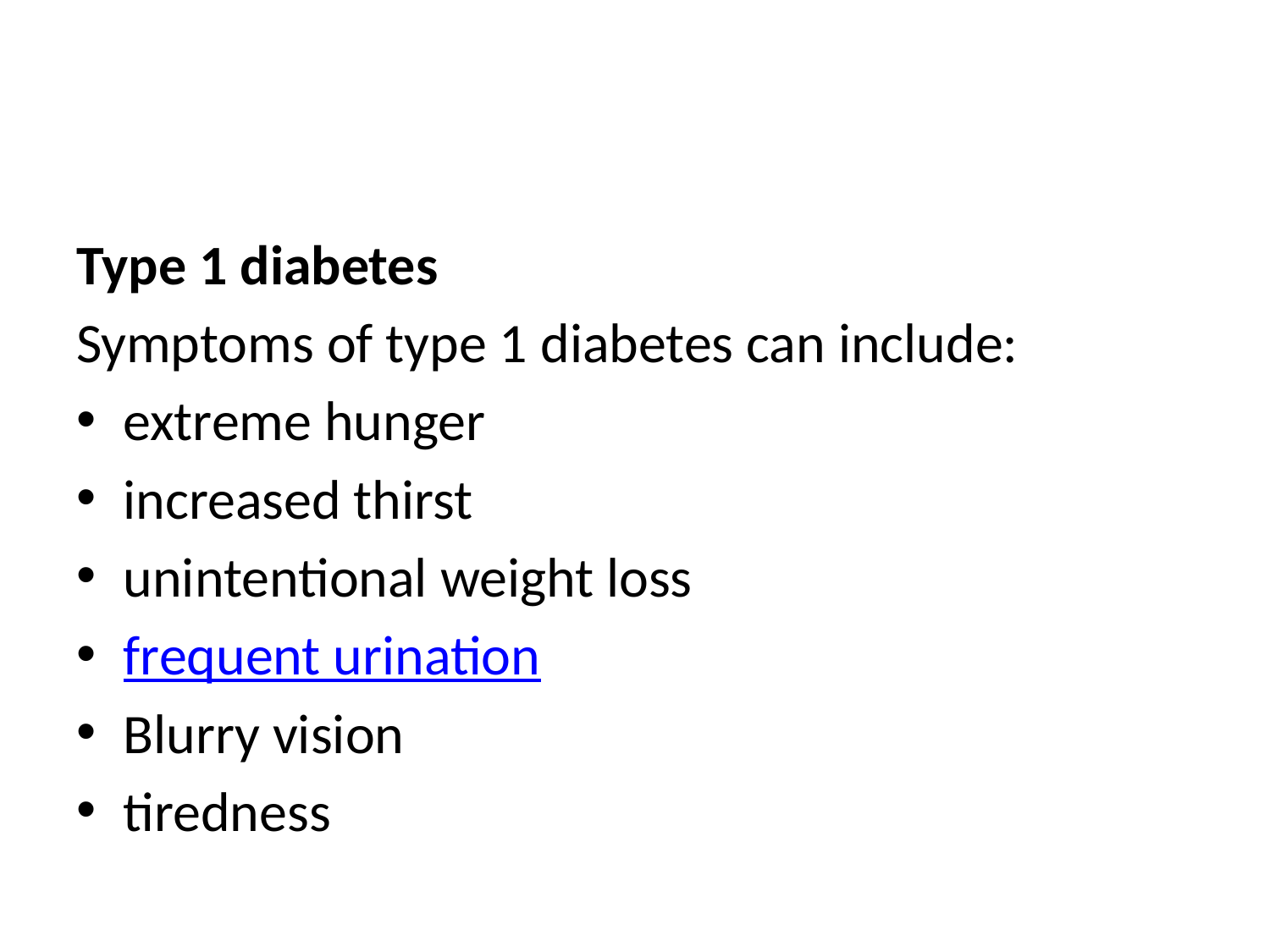

#
Type 1 diabetes
Symptoms of type 1 diabetes can include:
extreme hunger
increased thirst
unintentional weight loss
frequent urination
Blurry vision
tiredness